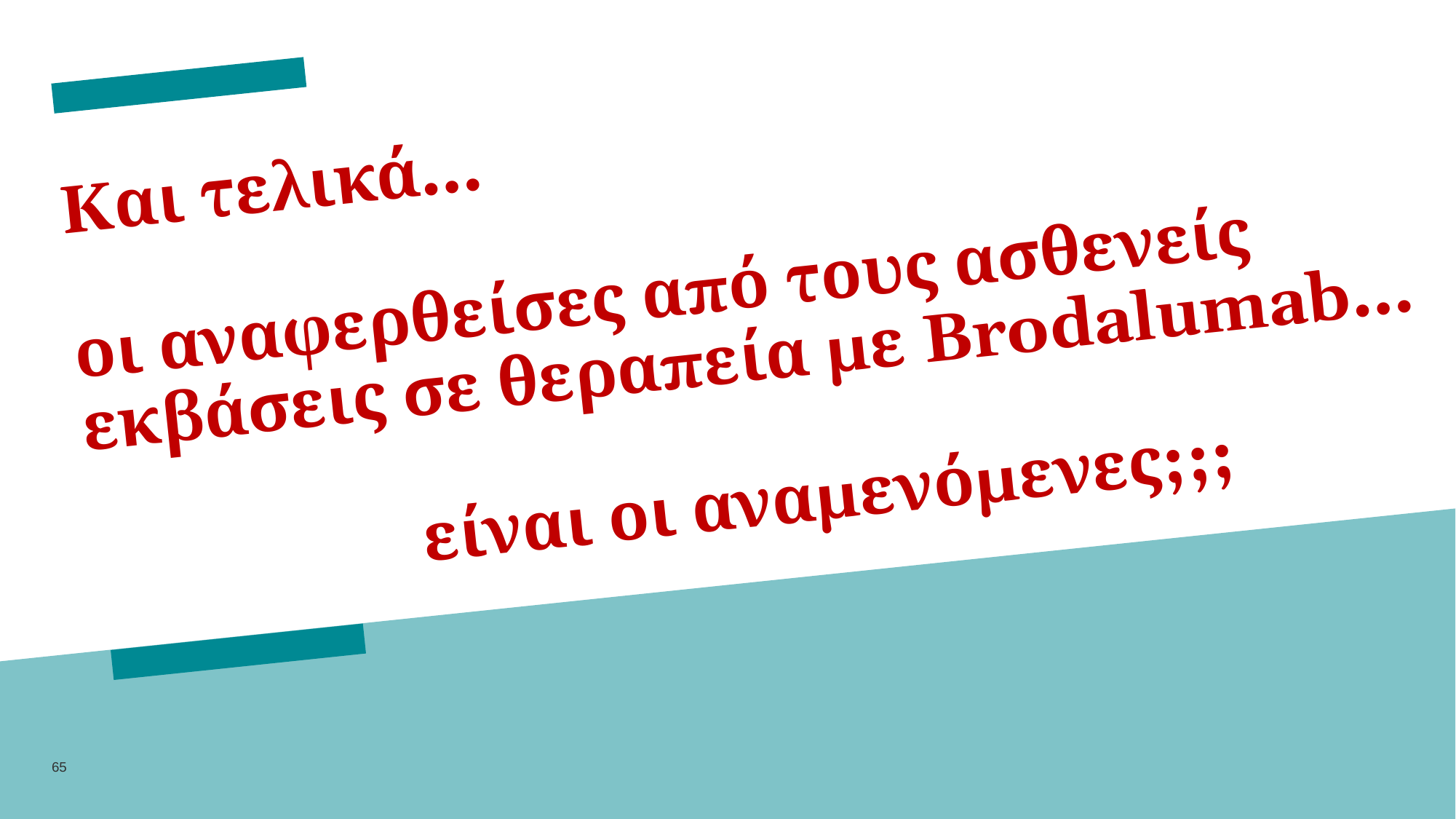

# Και τελικά… οι αναφερθείσες από τους ασθενείς εκβάσεις σε θεραπεία με Brodalumab… είναι οι αναμενόμενες;;;

65